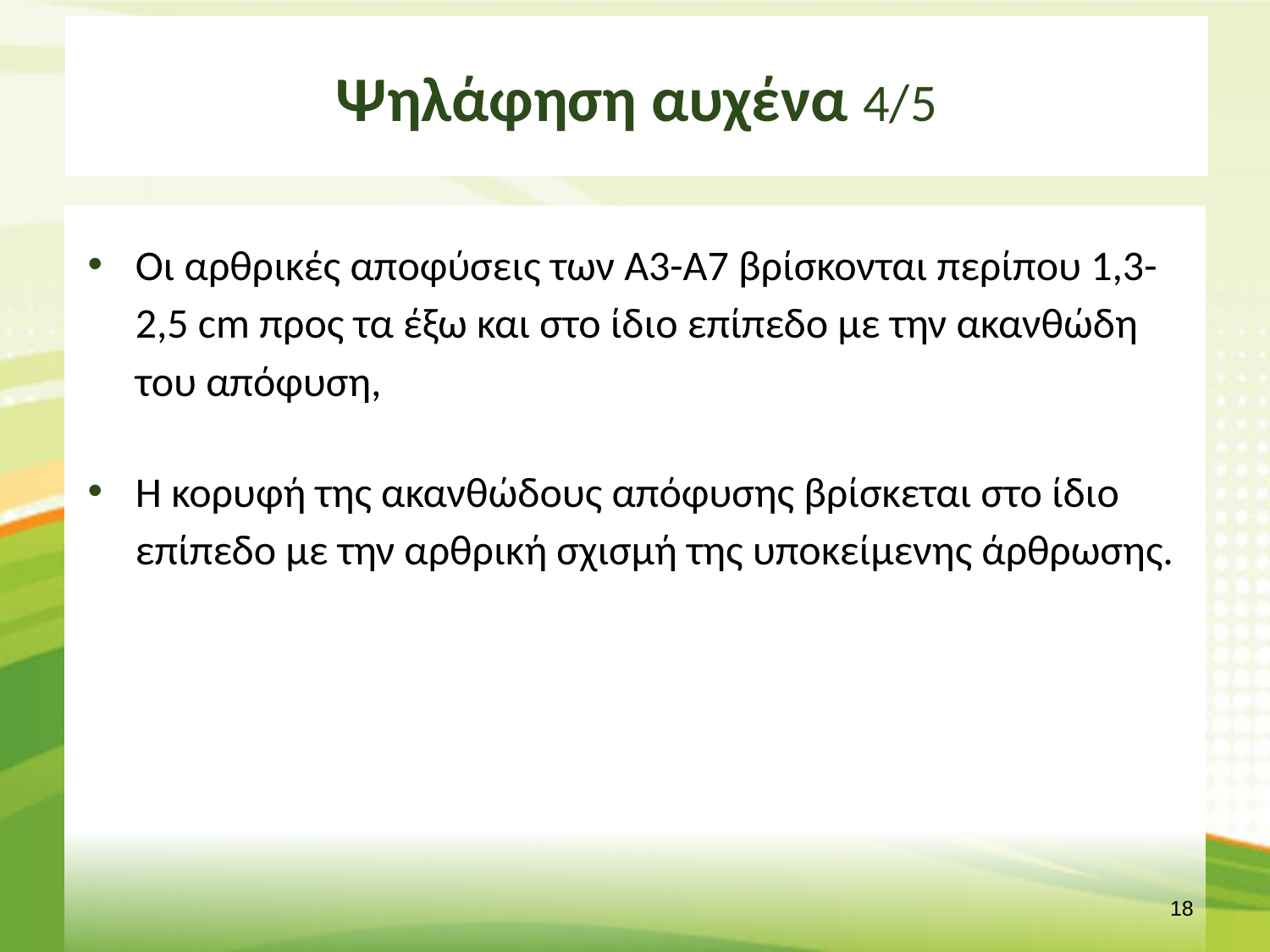

# Ψηλάφηση αυχένα 4/5
Οι αρθρικές αποφύσεις των Α3-Α7 βρίσκονται περίπου 1,3-2,5 cm προς τα έξω και στο ίδιο επίπεδο με την ακανθώδη του απόφυση,
Η κορυφή της ακανθώδους απόφυσης βρίσκεται στο ίδιο επίπεδο με την αρθρική σχισμή της υποκείμενης άρθρωσης.

18